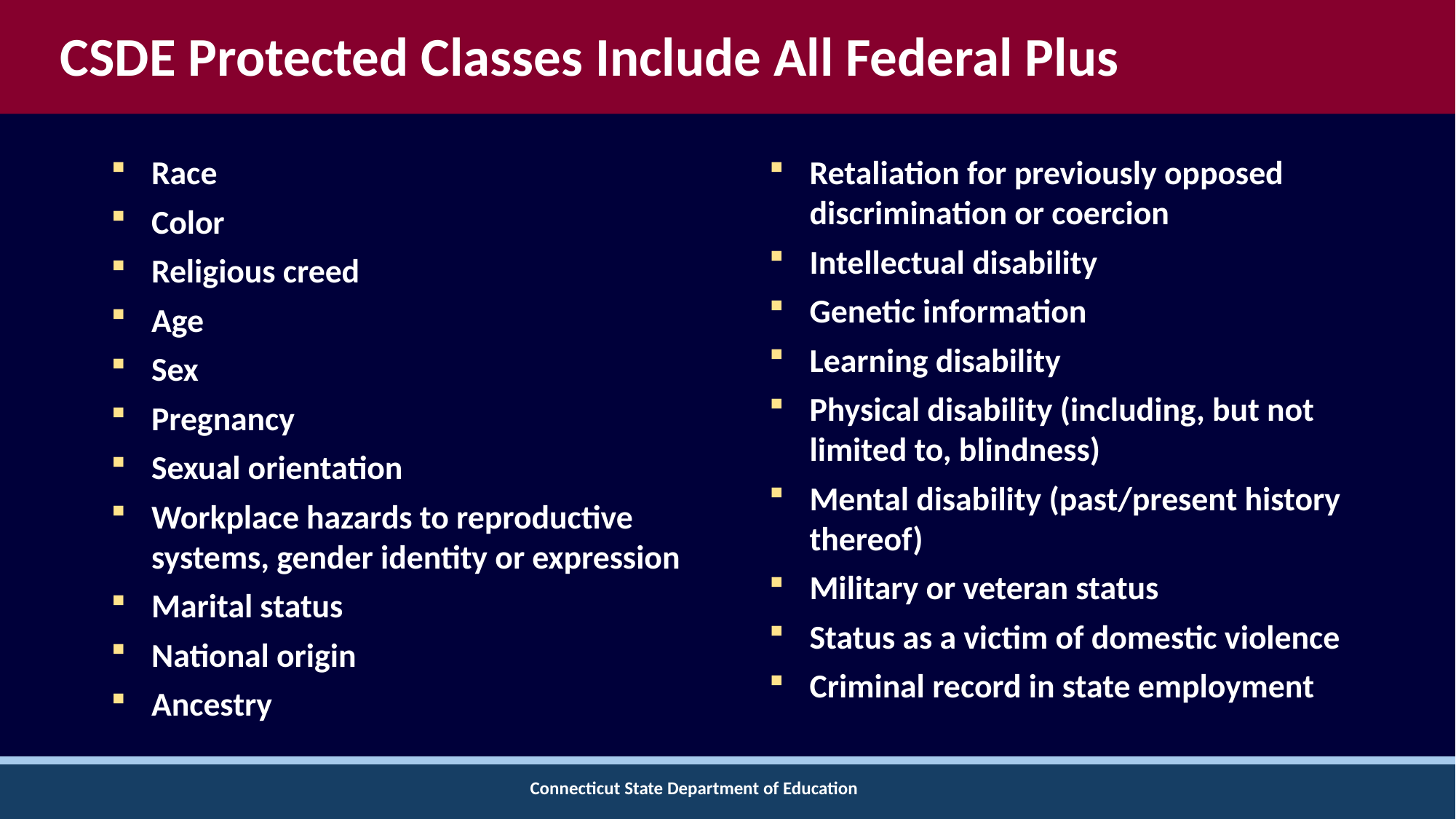

# CSDE Protected Classes Include All Federal Plus
Race
Color
Religious creed
Age
Sex
Pregnancy
Sexual orientation
Workplace hazards to reproductive systems, gender identity or expression
Marital status
National origin
Ancestry

Retaliation for previously opposed discrimination or coercion
Intellectual disability
Genetic information
Learning disability
Physical disability (including, but not limited to, blindness)
Mental disability (past/present history thereof)
Military or veteran status
Status as a victim of domestic violence
Criminal record in state employment

Connecticut State Department of Education